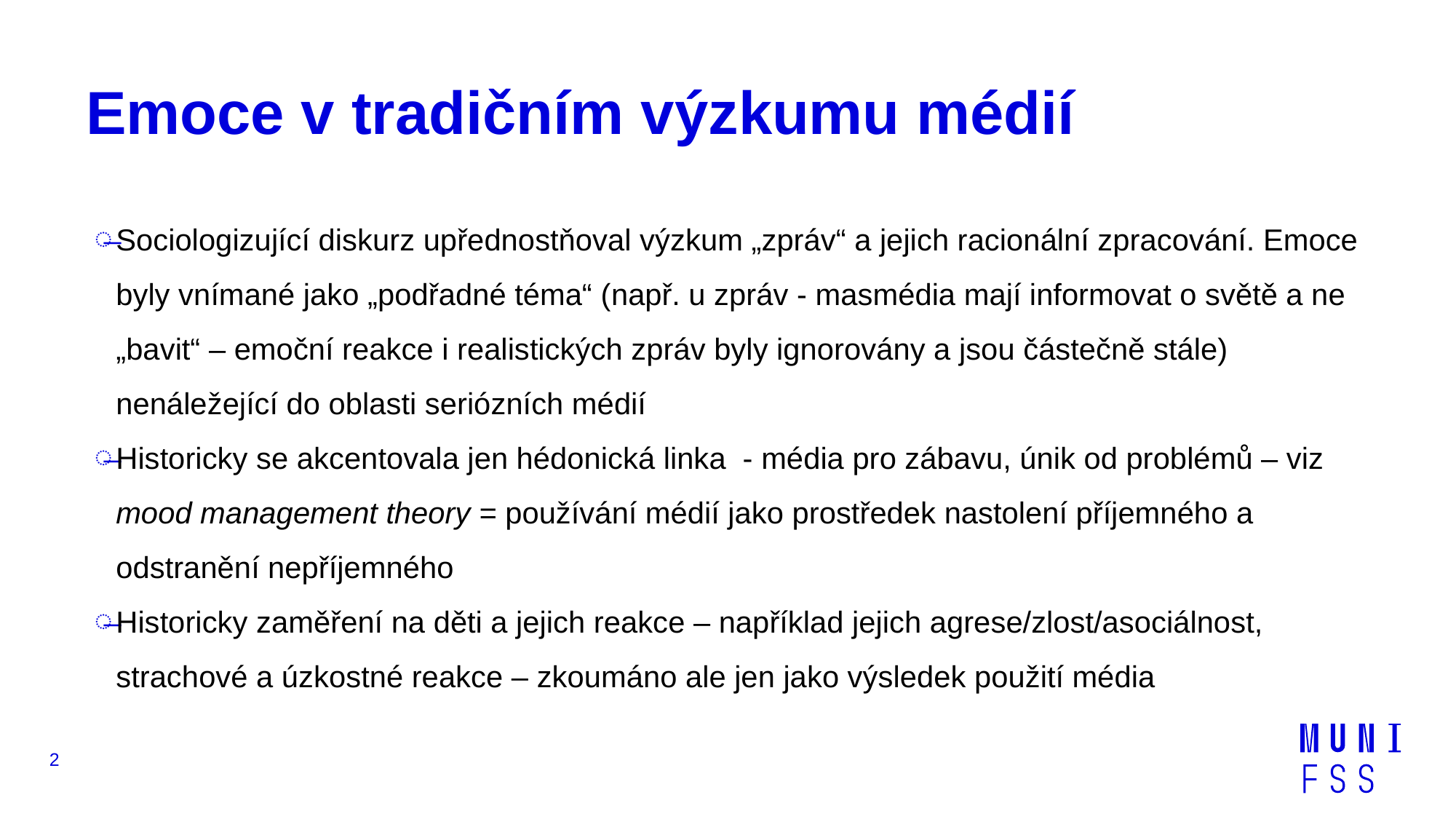

# Emoce v tradičním výzkumu médií
Sociologizující diskurz upřednostňoval výzkum „zpráv“ a jejich racionální zpracování. Emoce byly vnímané jako „podřadné téma“ (např. u zpráv - masmédia mají informovat o světě a ne „bavit“ – emoční reakce i realistických zpráv byly ignorovány a jsou částečně stále) nenáležející do oblasti seriózních médií
Historicky se akcentovala jen hédonická linka  - média pro zábavu, únik od problémů – viz mood management theory = používání médií jako prostředek nastolení příjemného a odstranění nepříjemného
Historicky zaměření na děti a jejich reakce – například jejich agrese/zlost/asociálnost, strachové a úzkostné reakce – zkoumáno ale jen jako výsledek použití média

2